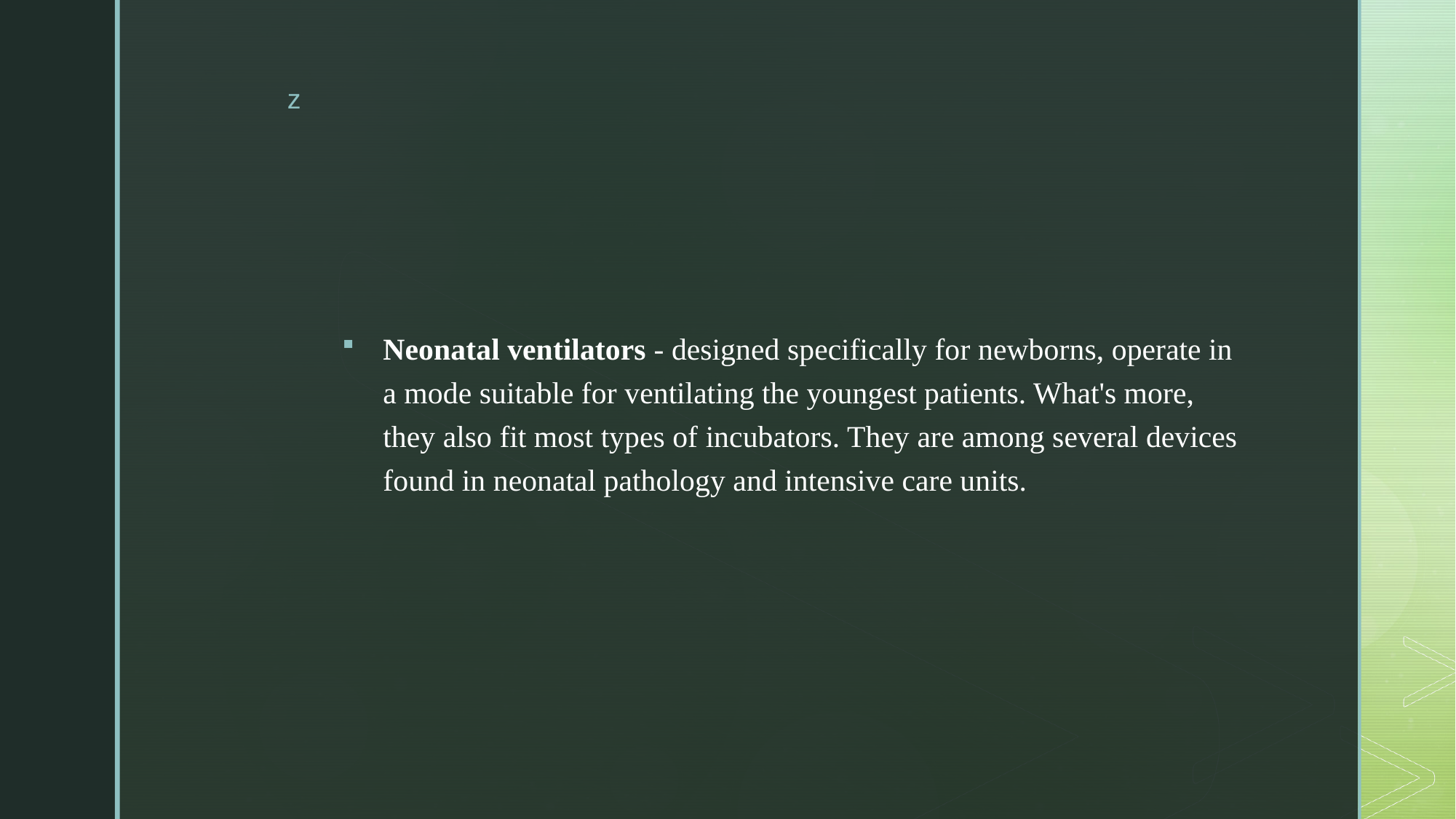

#
Neonatal ventilators - designed specifically for newborns, operate in a mode suitable for ventilating the youngest patients. What's more, they also fit most types of incubators. They are among several devices found in neonatal pathology and intensive care units.